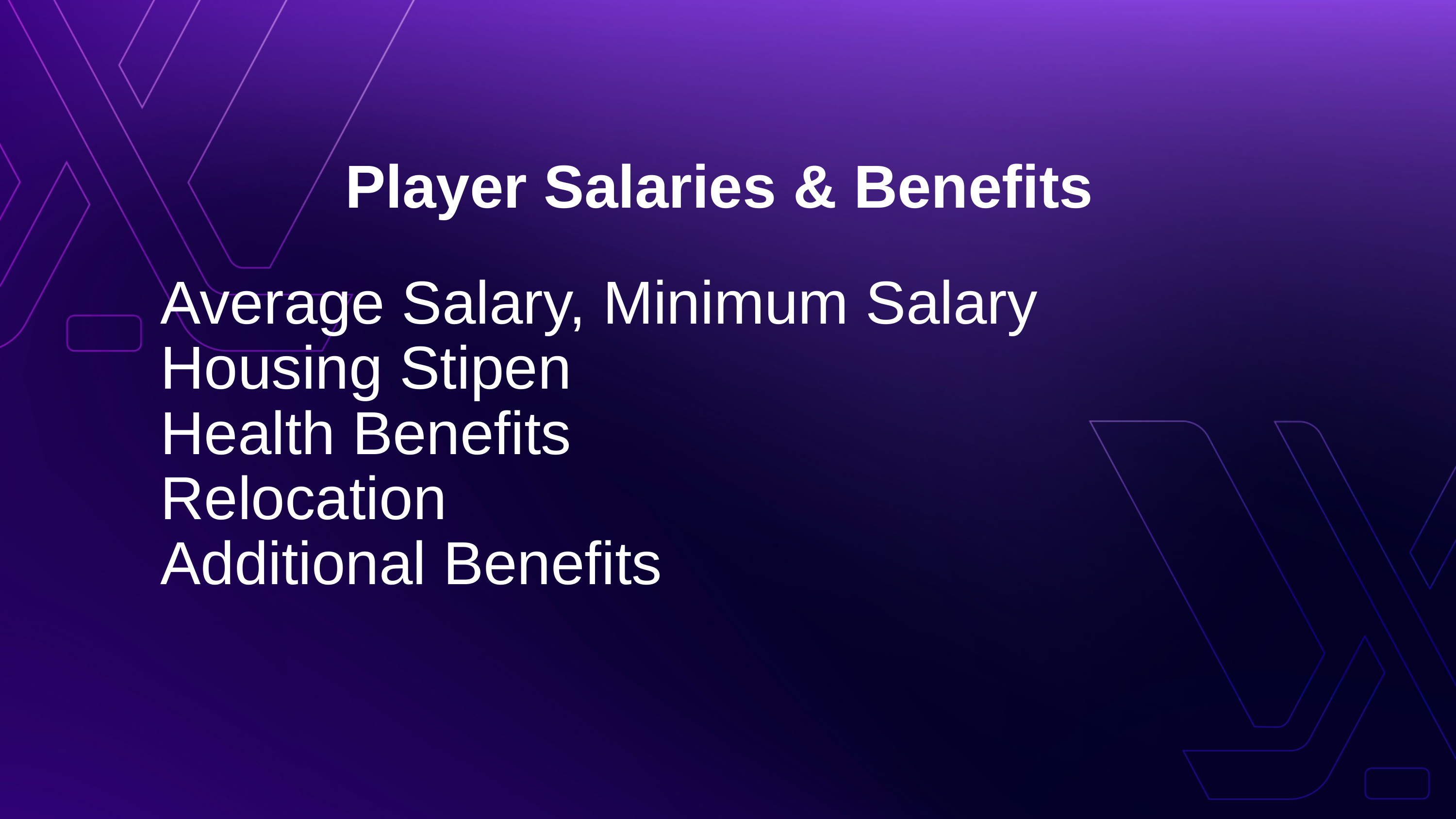

Player Salaries & Benefits
Average Salary, Minimum Salary

Housing Stipen

Health Benefits

Relocation

Additional Benefits